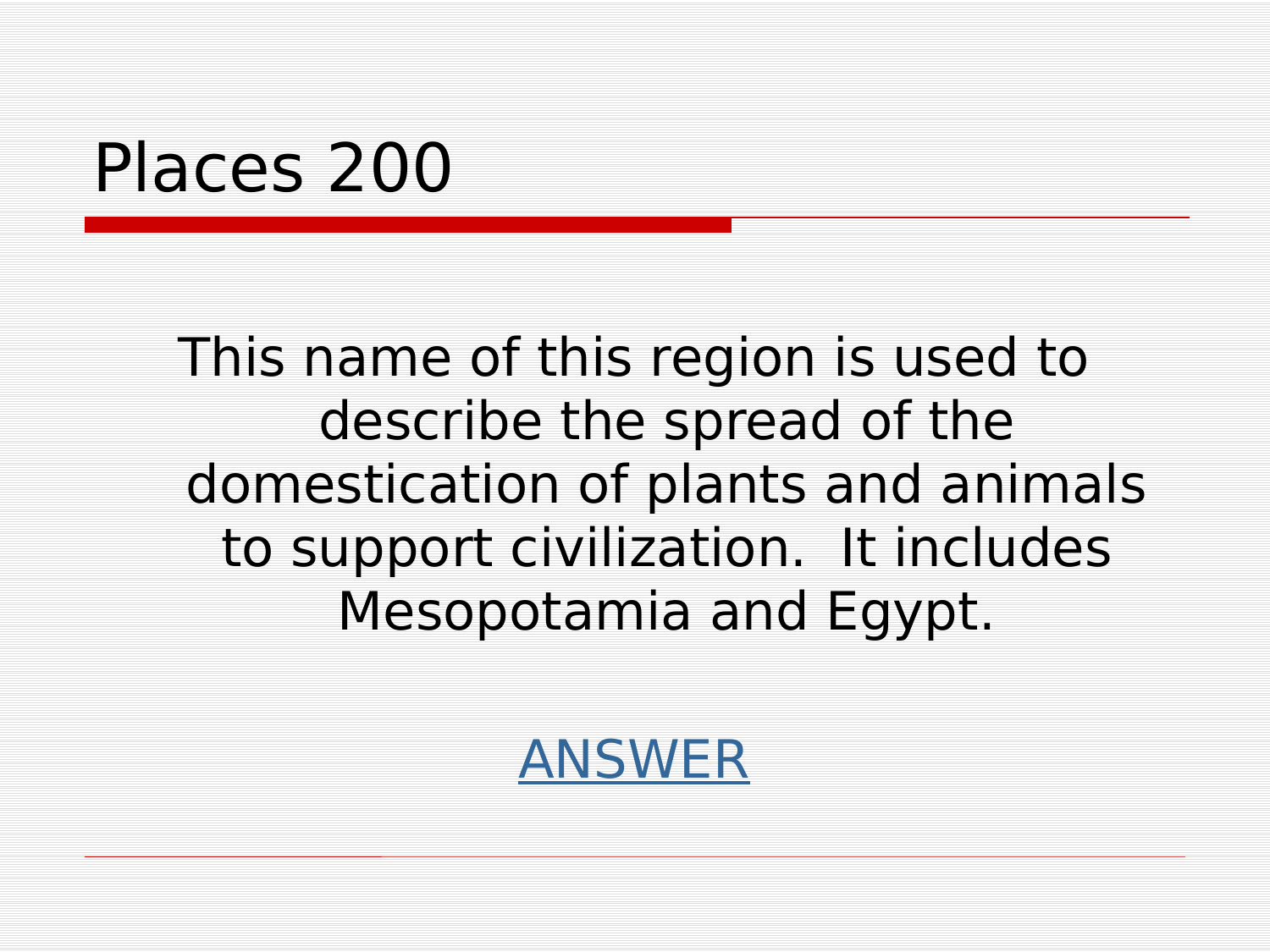

# Places 200

This name of this region is used to describe the spread of the domestication of plants and animals to support civilization.  It includes Mesopotamia and Egypt.

ANSWER